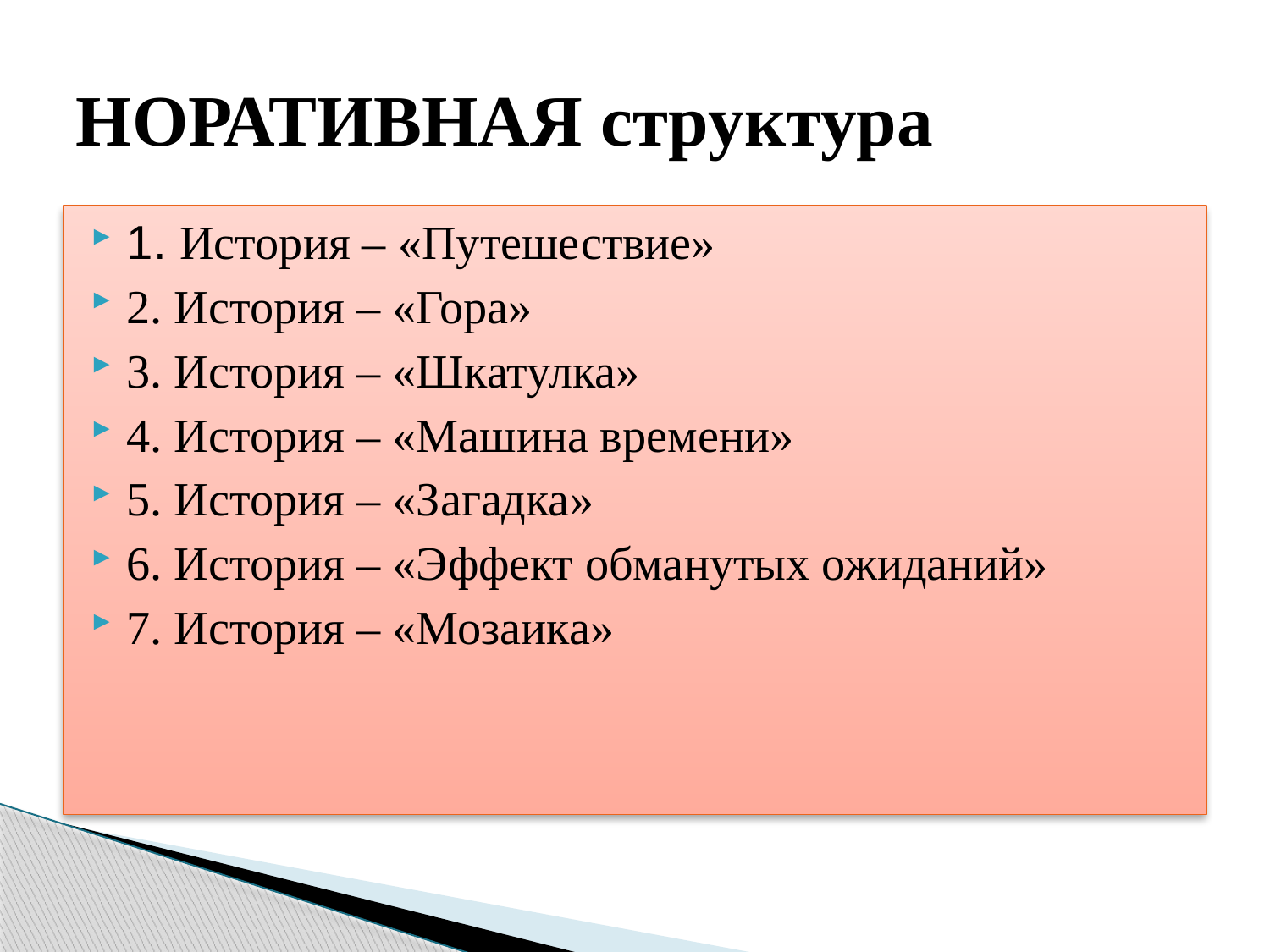

# НОРАТИВНАЯ структура
1. История – «Путешествие»
2. История – «Гора»
3. История – «Шкатулка»
4. История – «Машина времени»
5. История – «Загадка»
6. История – «Эффект обманутых ожиданий»
7. История – «Мозаика»